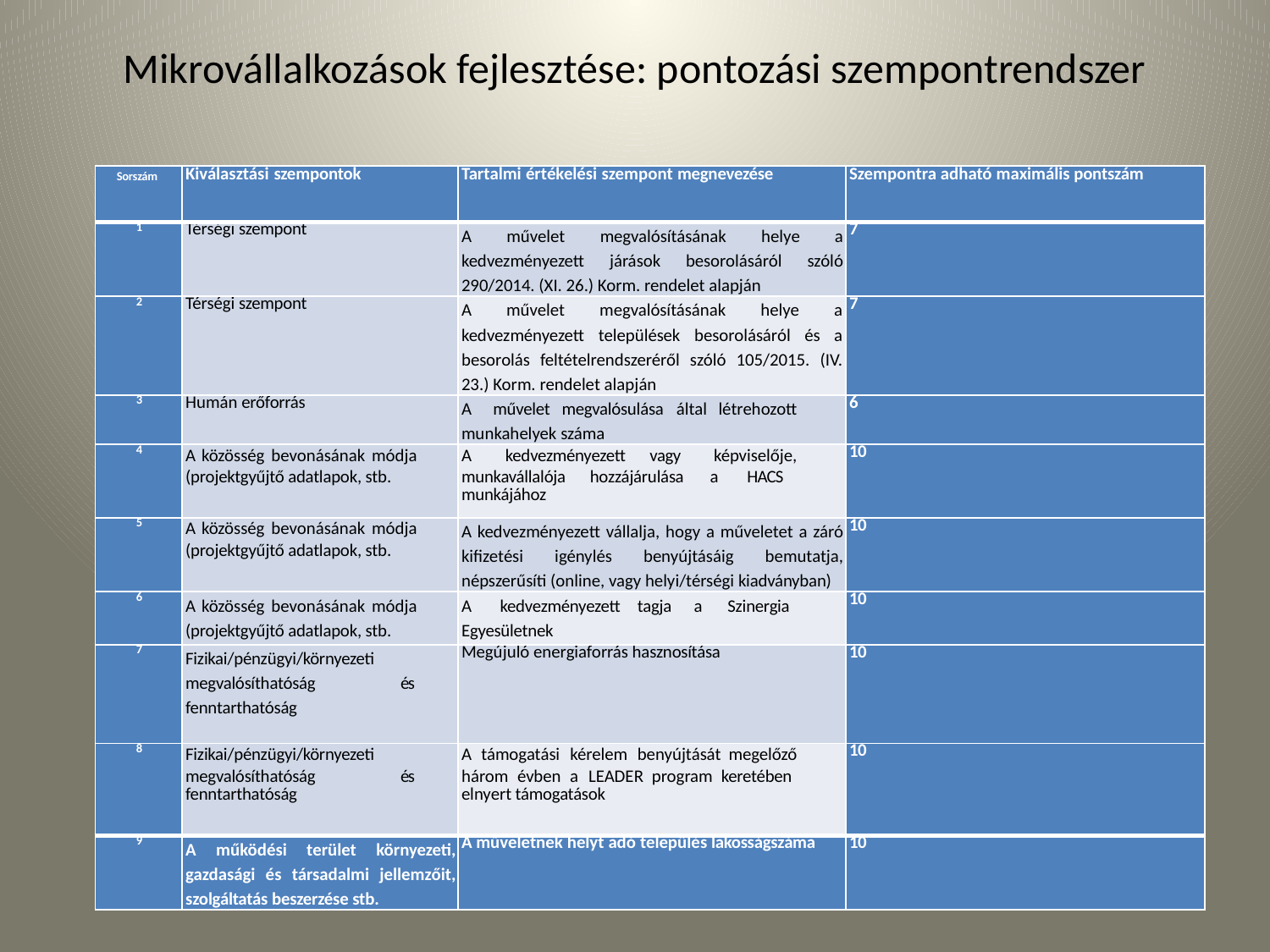

# Mikrovállalkozások fejlesztése: pontozási szempontrendszer

| Sorszám | Kiválasztási szempontok | Tartalmi értékelési szempont megnevezése | Szempontra adható maximális pontszám |
| --- | --- | --- | --- |
| 1 | Térségi szempont | A művelet megvalósításának helye a kedvezményezett járások besorolásáról szóló 290/2014. (XI. 26.) Korm. rendelet alapján | 7 |
| 2 | Térségi szempont | A művelet megvalósításának helye a kedvezményezett települések besorolásáról és a besorolás feltételrendszeréről szóló 105/2015. (IV. 23.) Korm. rendelet alapján | 7 |
| 3 | Humán erőforrás | A művelet megvalósulása által létrehozott munkahelyek száma | 6 |
| 4 | A közösség bevonásának módja (projektgyűjtő adatlapok, stb. | A kedvezményezett vagy képviselője, munkavállalója hozzájárulása a HACS munkájához | 10 |
| 5 | A közösség bevonásának módja (projektgyűjtő adatlapok, stb. | A kedvezményezett vállalja, hogy a műveletet a záró kifizetési igénylés benyújtásáig bemutatja, népszerűsíti (online, vagy helyi/térségi kiadványban) | 10 |
| 6 | A közösség bevonásának módja (projektgyűjtő adatlapok, stb. | A kedvezményezett tagja a Szinergia Egyesületnek | 10 |
| 7 | Fizikai/pénzügyi/környezeti megvalósíthatóság és fenntarthatóság | Megújuló energiaforrás hasznosítása | 10 |
| 8 | Fizikai/pénzügyi/környezeti megvalósíthatóság és fenntarthatóság | A támogatási kérelem benyújtását megelőző három évben a LEADER program keretében elnyert támogatások | 10 |
| 9 | A működési terület környezeti, gazdasági és társadalmi jellemzőit, szolgáltatás beszerzése stb. | A műveletnek helyt adó település lakosságszáma | 10 |